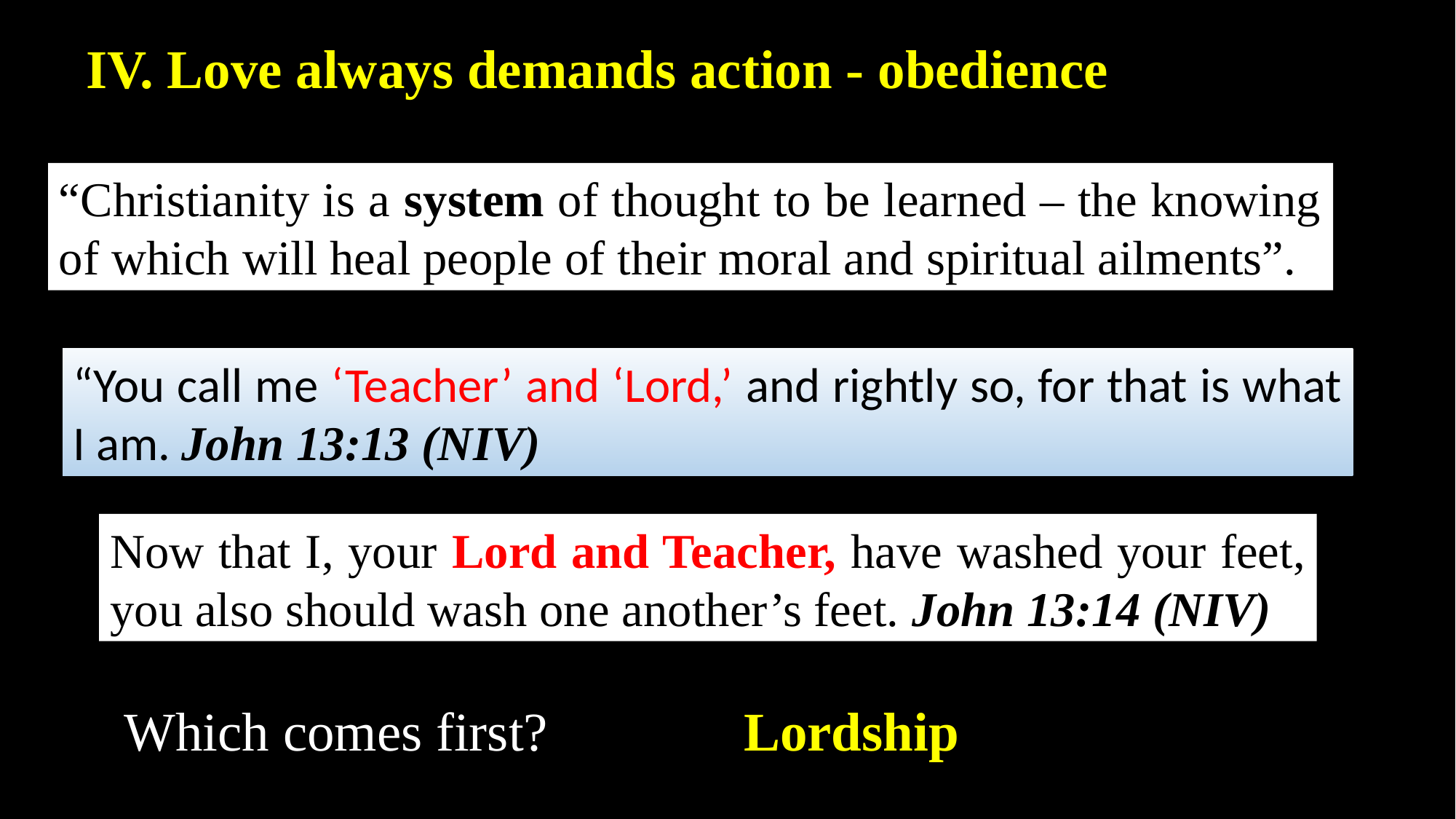

IV. Love always demands action - obedience
“Christianity is a system of thought to be learned – the knowing of which will heal people of their moral and spiritual ailments”.
“You call me ‘Teacher’ and ‘Lord,’ and rightly so, for that is what I am. John 13:13 (NIV)
Now that I, your Lord and Teacher, have washed your feet, you also should wash one another’s feet. John 13:14 (NIV)
Which comes first?
Lordship